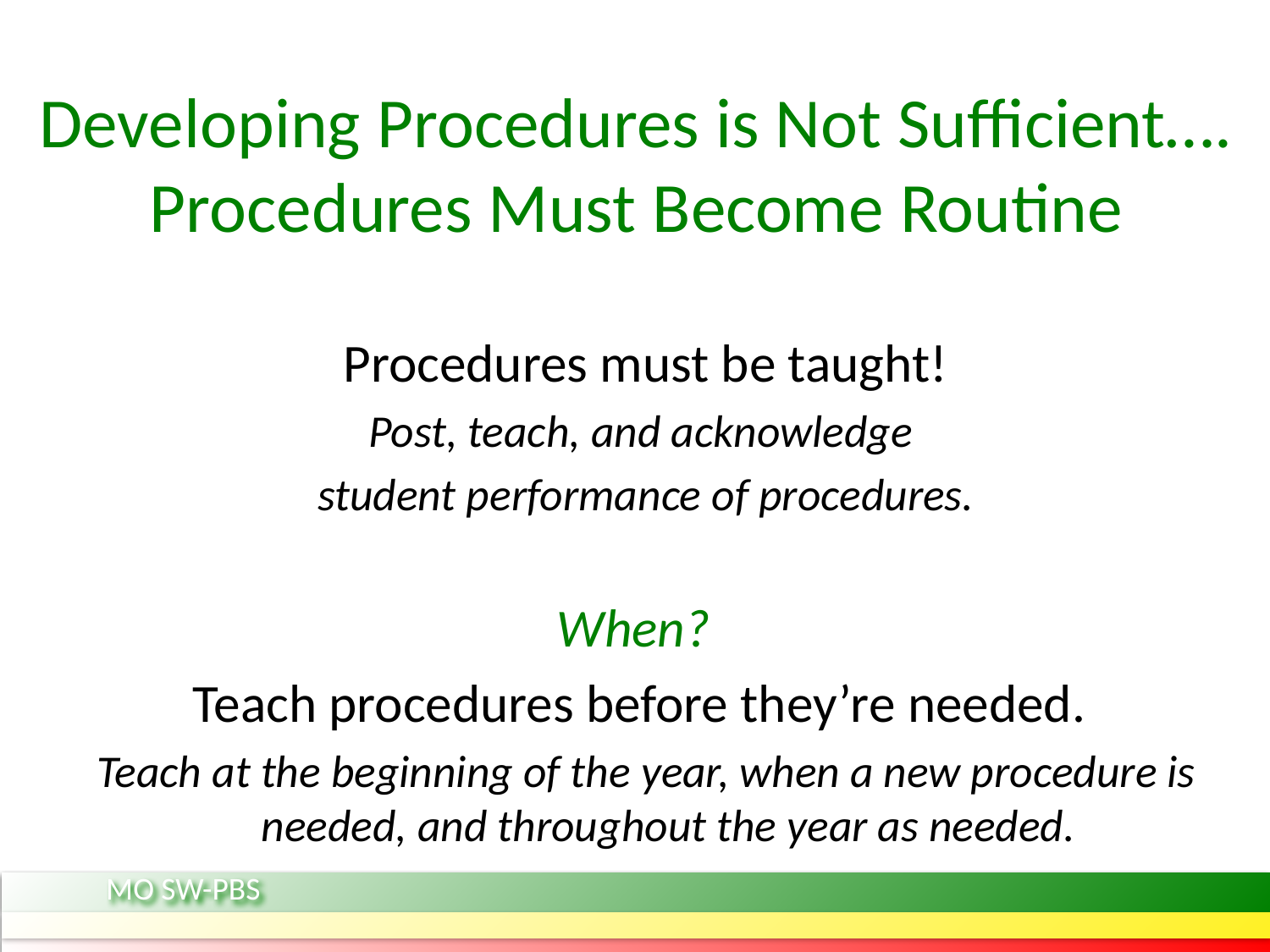

# Developing Procedures is Not Sufficient…. Procedures Must Become Routine

Procedures must be taught!
Post, teach, and acknowledge
student performance of procedures.

When?
Teach procedures before they’re needed.
Teach at the beginning of the year, when a new procedure is needed, and throughout the year as needed.

MO SW-PBS